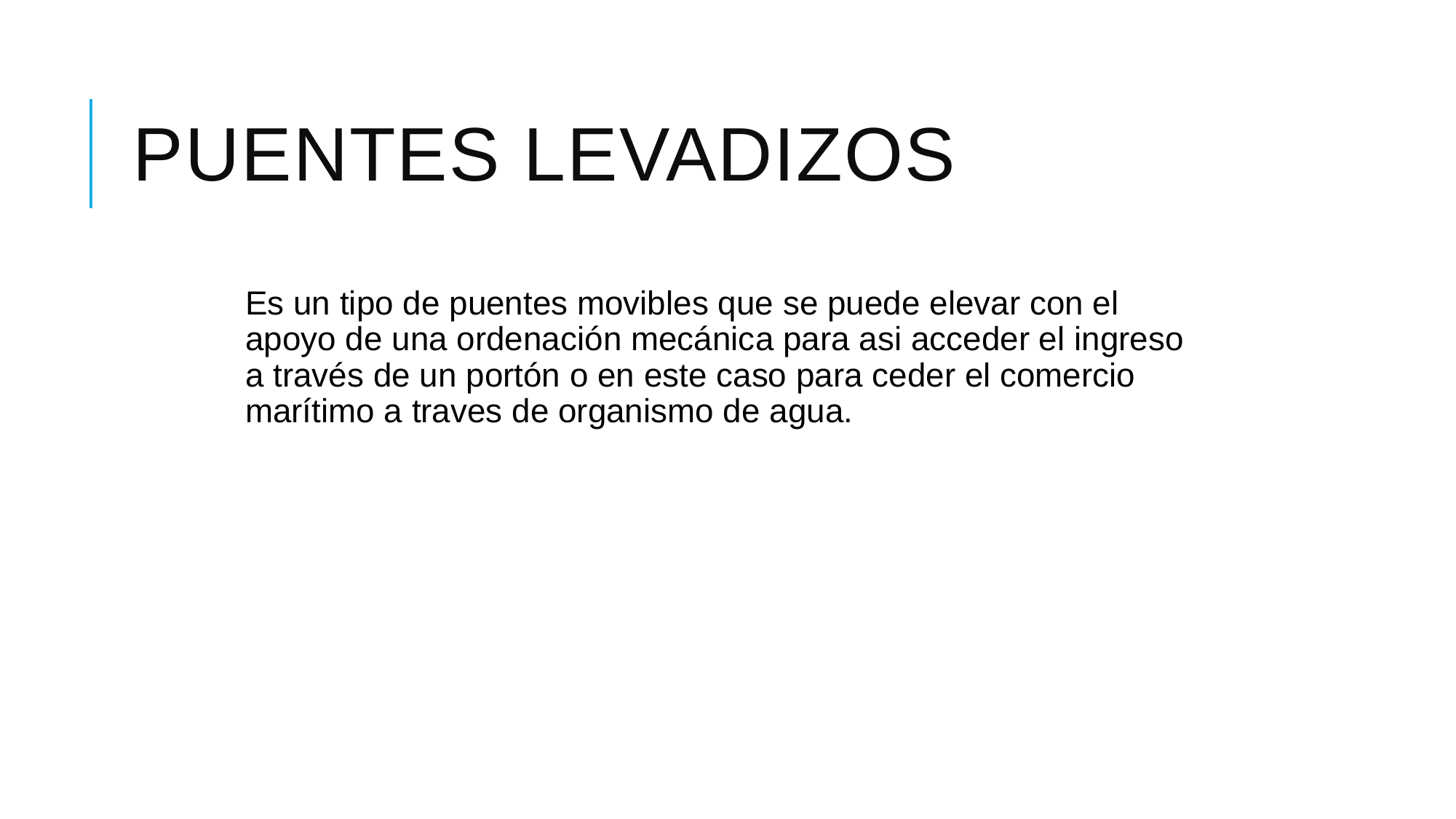

# PUENTES LEVADIZOS
Es un tipo de puentes movibles que se puede elevar con el apoyo de una ordenación mecánica para asi acceder el ingreso a través de un portón o en este caso para ceder el comercio marítimo a traves de organismo de agua.